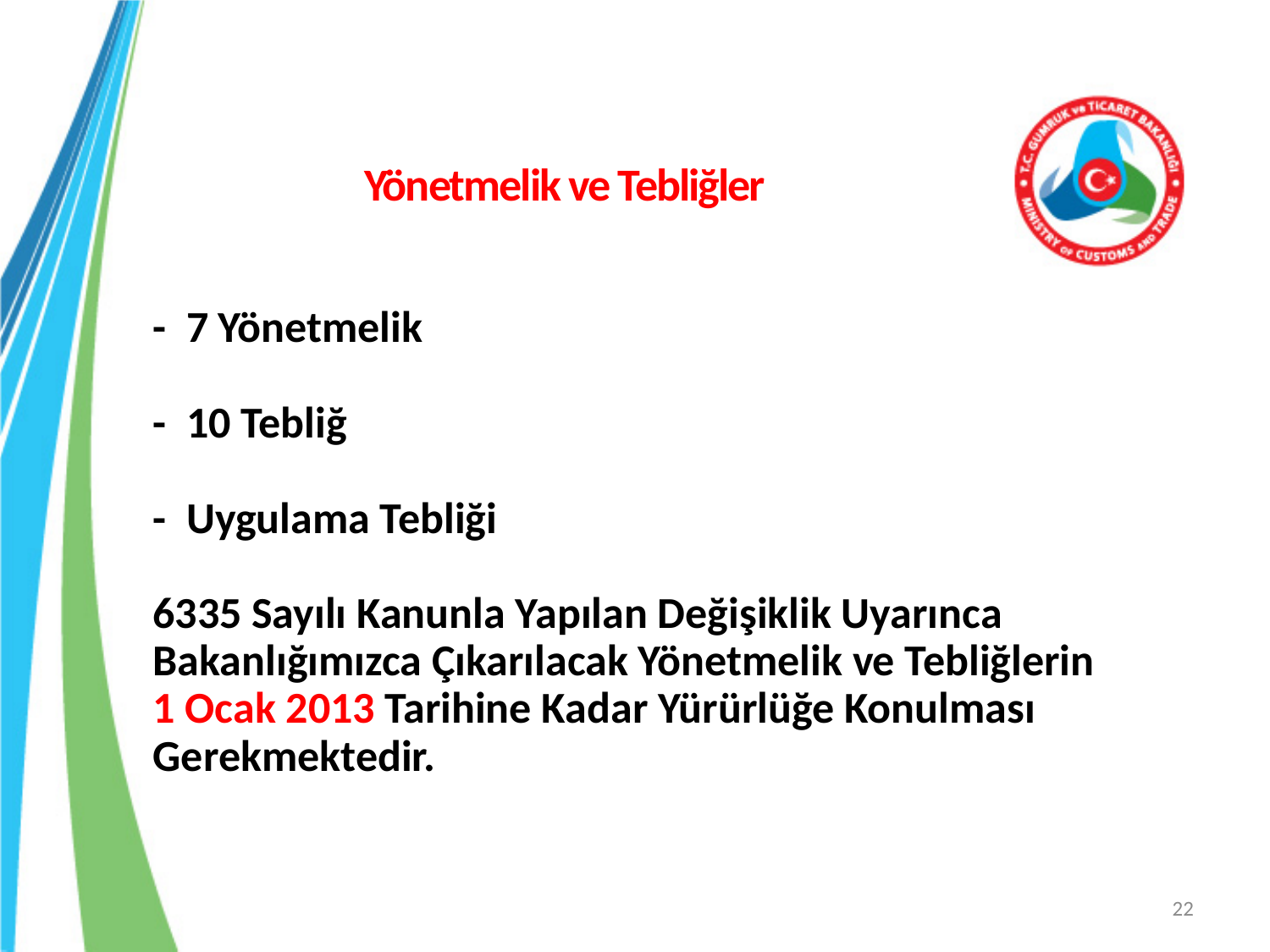

Yönetmelik ve Tebliğler
# -  7 Yönetmelik -  10 Tebliğ -  Uygulama Tebliği 6335 Sayılı Kanunla Yapılan Değişiklik Uyarınca Bakanlığımızca Çıkarılacak Yönetmelik ve Tebliğlerin 1 Ocak 2013 Tarihine Kadar Yürürlüğe Konulması Gerekmektedir.
22